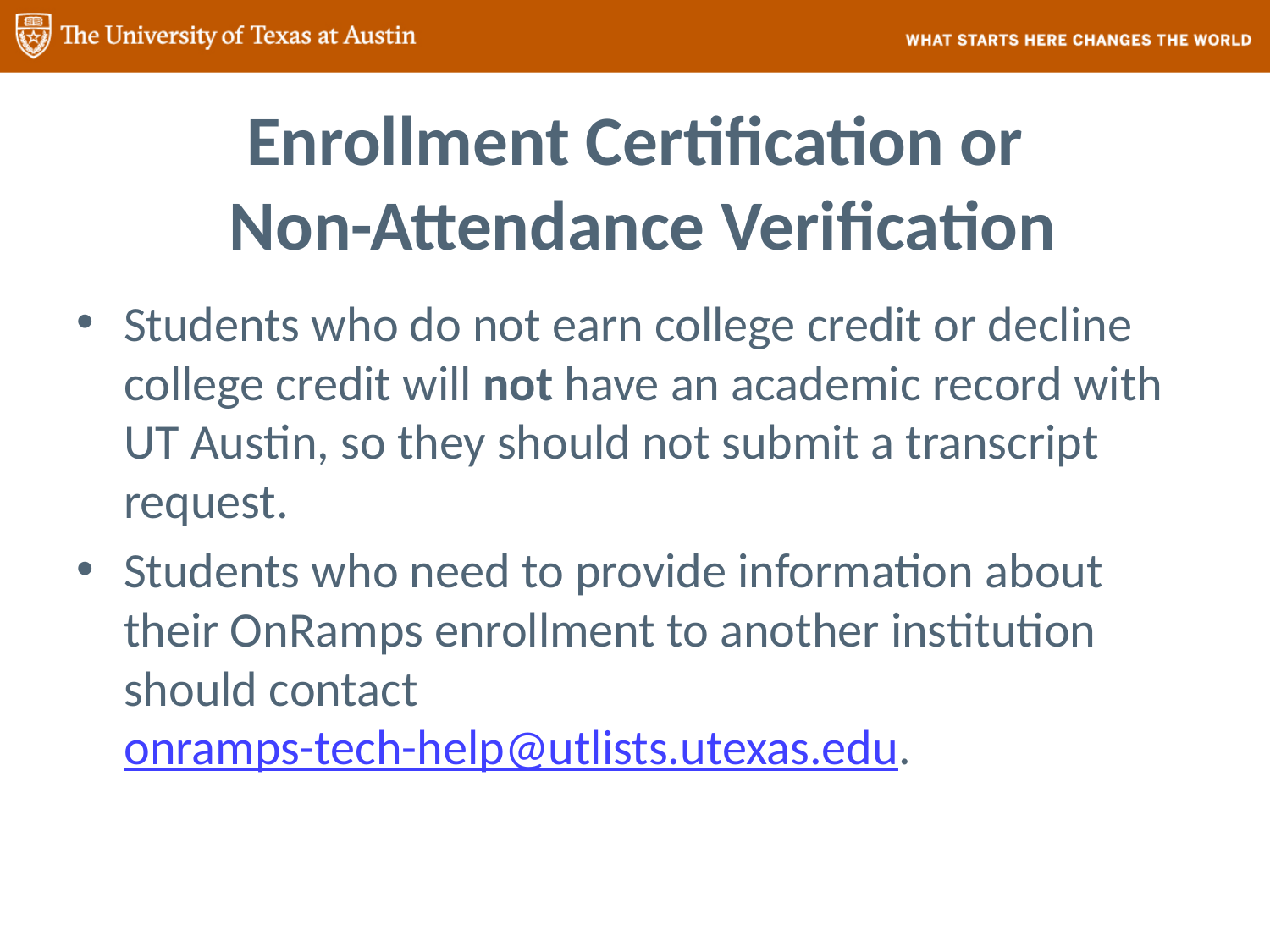

# Enrollment Certification or Non-Attendance Verification
Students who do not earn college credit or decline college credit will not have an academic record with UT Austin, so they should not submit a transcript request.
Students who need to provide information about their OnRamps enrollment to another institution should contact onramps-tech-help@utlists.utexas.edu.